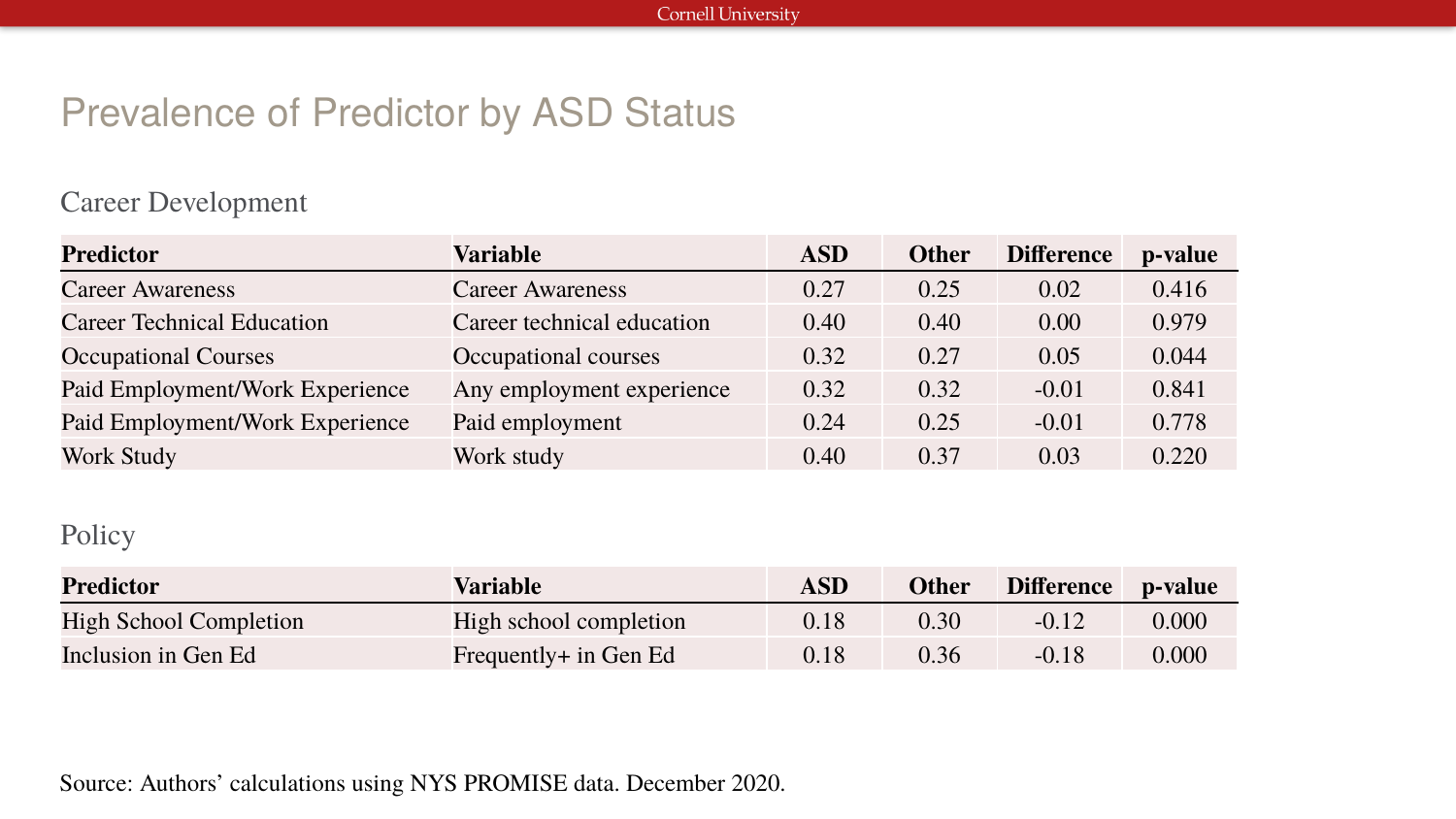

# Prevalence of Predictor by ASD Status
Career Development
| Predictor | Variable | ASD | Other | Difference | p-value |
| --- | --- | --- | --- | --- | --- |
| Career Awareness | Career Awareness | 0.27 | 0.25 | 0.02 | 0.416 |
| Career Technical Education | Career technical education | 0.40 | 0.40 | 0.00 | 0.979 |
| Occupational Courses | Occupational courses | 0.32 | 0.27 | 0.05 | 0.044 |
| Paid Employment/Work Experience | Any employment experience | 0.32 | 0.32 | -0.01 | 0.841 |
| Paid Employment/Work Experience | Paid employment | 0.24 | 0.25 | -0.01 | 0.778 |
| Work Study | Work study | 0.40 | 0.37 | 0.03 | 0.220 |
Policy
| Predictor | Variable | ASD | Other | Difference | p-value |
| --- | --- | --- | --- | --- | --- |
| High School Completion | High school completion | 0.18 | 0.30 | -0.12 | 0.000 |
| Inclusion in Gen Ed | Frequently+ in Gen Ed | 0.18 | 0.36 | -0.18 | 0.000 |
Source: Authors’ calculations using NYS PROMISE data. December 2020.